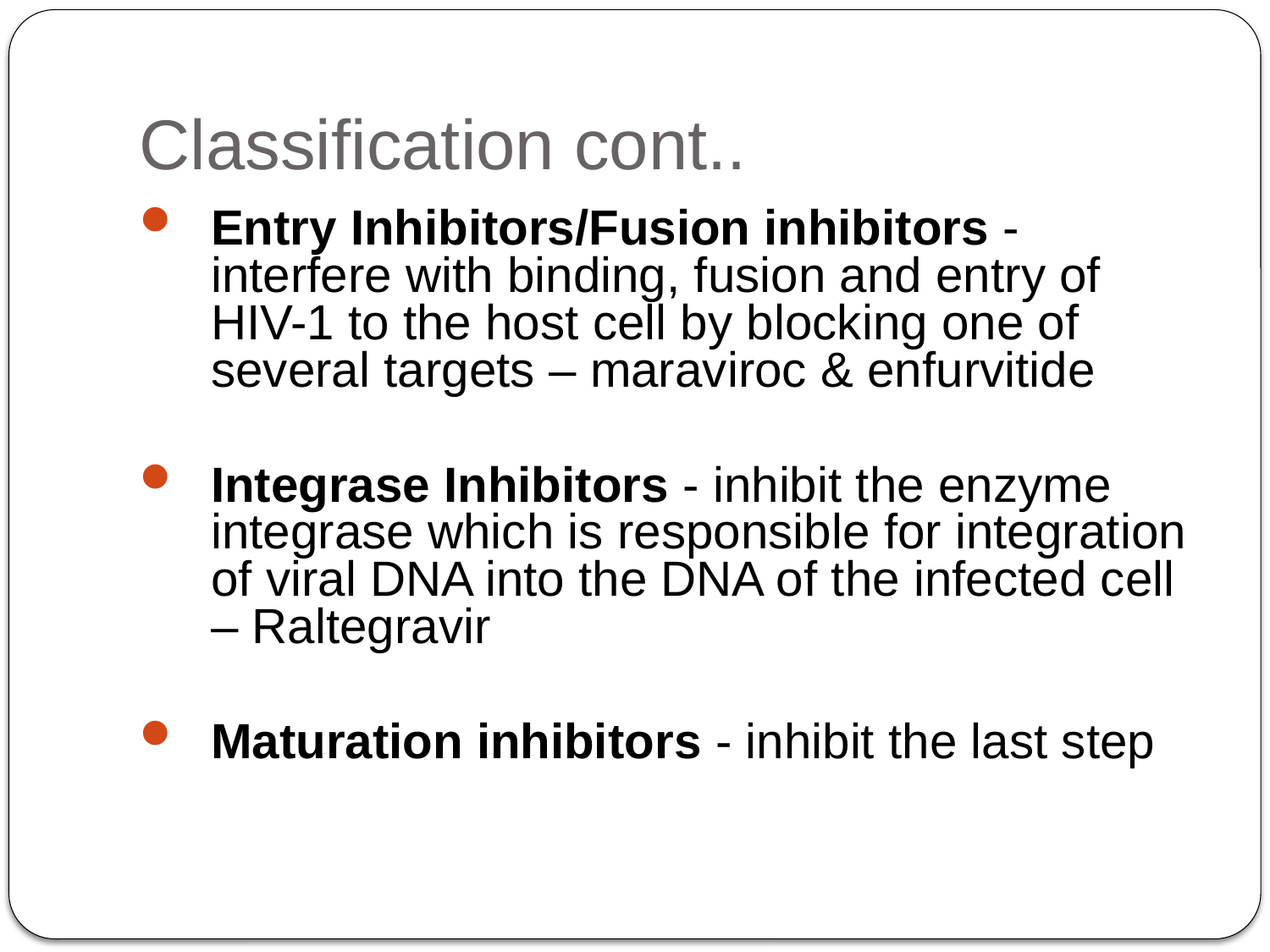

# Classification cont..
Entry Inhibitors/Fusion inhibitors - interfere with binding, fusion and entry of HIV-1 to the host cell by blocking one of several targets – maraviroc & enfurvitide

Integrase Inhibitors - inhibit the enzyme integrase which is responsible for integration of viral DNA into the DNA of the infected cell – Raltegravir

Maturation inhibitors - inhibit the last step